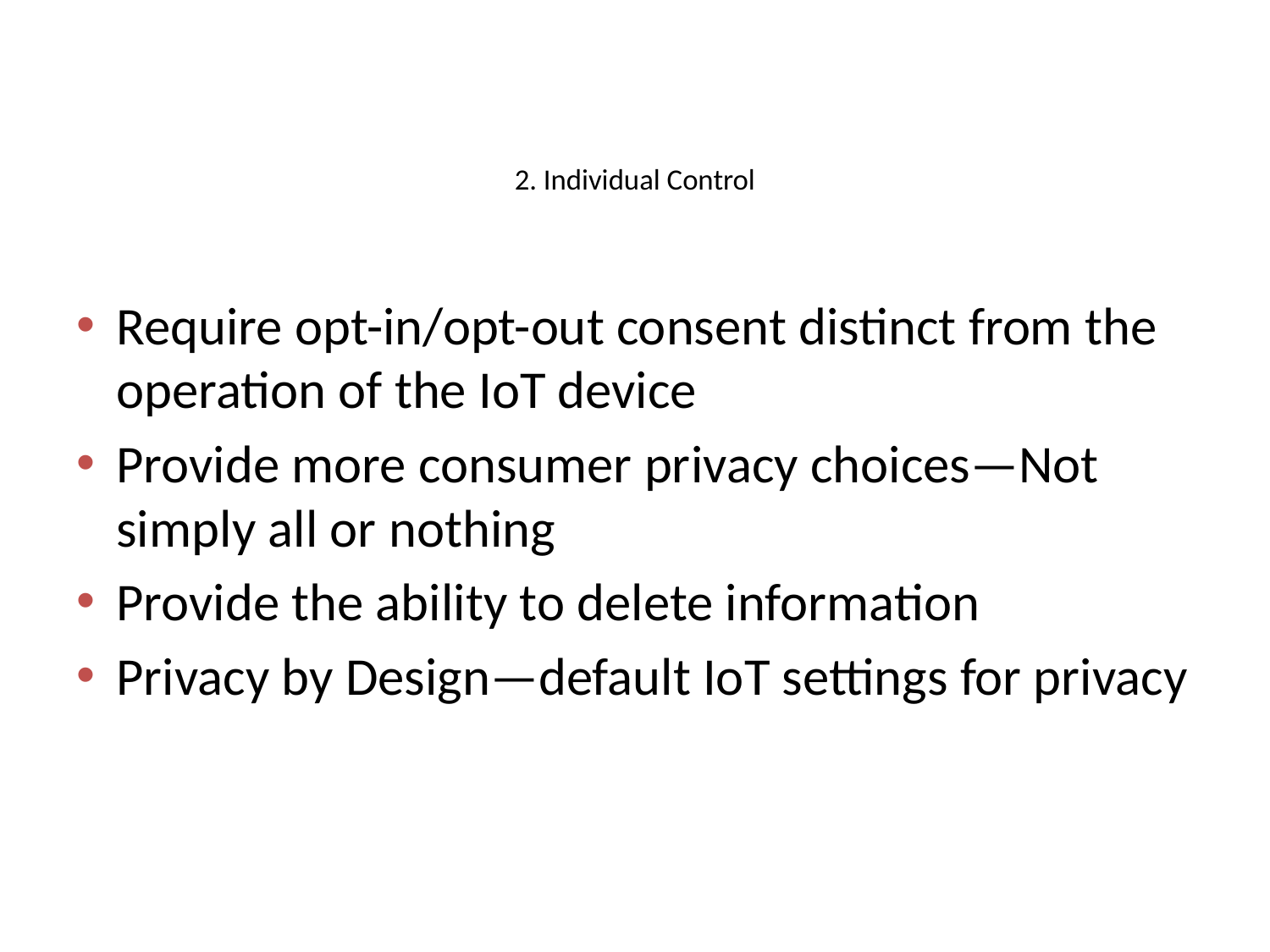

# 2. Individual Control
Require opt-in/opt-out consent distinct from the operation of the IoT device
Provide more consumer privacy choices—Not simply all or nothing
Provide the ability to delete information
Privacy by Design—default IoT settings for privacy